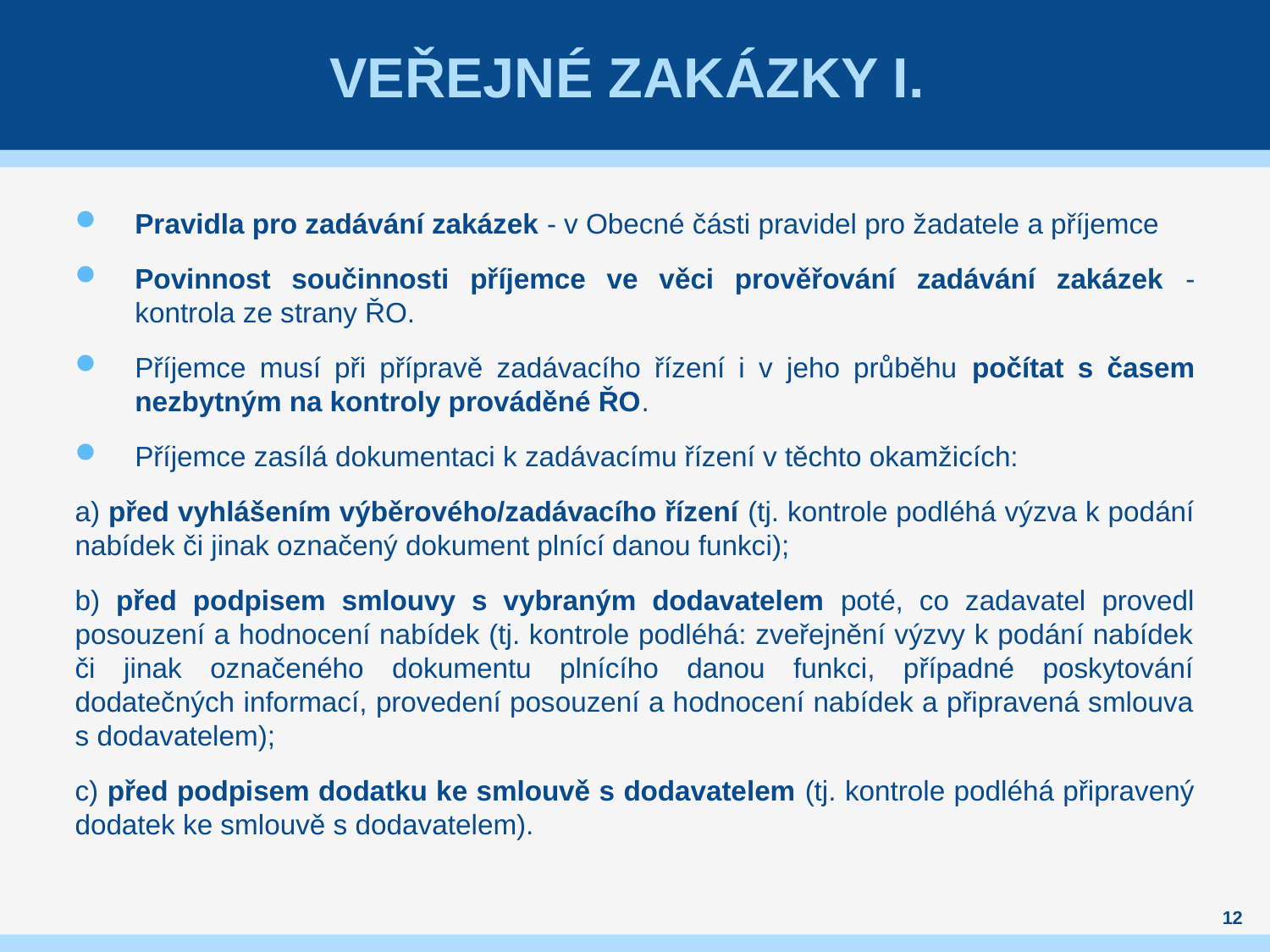

# Veřejné zakázky i.
Pravidla pro zadávání zakázek - v Obecné části pravidel pro žadatele a příjemce
Povinnost součinnosti příjemce ve věci prověřování zadávání zakázek - kontrola ze strany ŘO.
Příjemce musí při přípravě zadávacího řízení i v jeho průběhu počítat s časem nezbytným na kontroly prováděné ŘO.
Příjemce zasílá dokumentaci k zadávacímu řízení v těchto okamžicích:
a) před vyhlášením výběrového/zadávacího řízení (tj. kontrole podléhá výzva k podání nabídek či jinak označený dokument plnící danou funkci);
b) před podpisem smlouvy s vybraným dodavatelem poté, co zadavatel provedl posouzení a hodnocení nabídek (tj. kontrole podléhá: zveřejnění výzvy k podání nabídek či jinak označeného dokumentu plnícího danou funkci, případné poskytování dodatečných informací, provedení posouzení a hodnocení nabídek a připravená smlouva s dodavatelem);
c) před podpisem dodatku ke smlouvě s dodavatelem (tj. kontrole podléhá připravený dodatek ke smlouvě s dodavatelem).

12